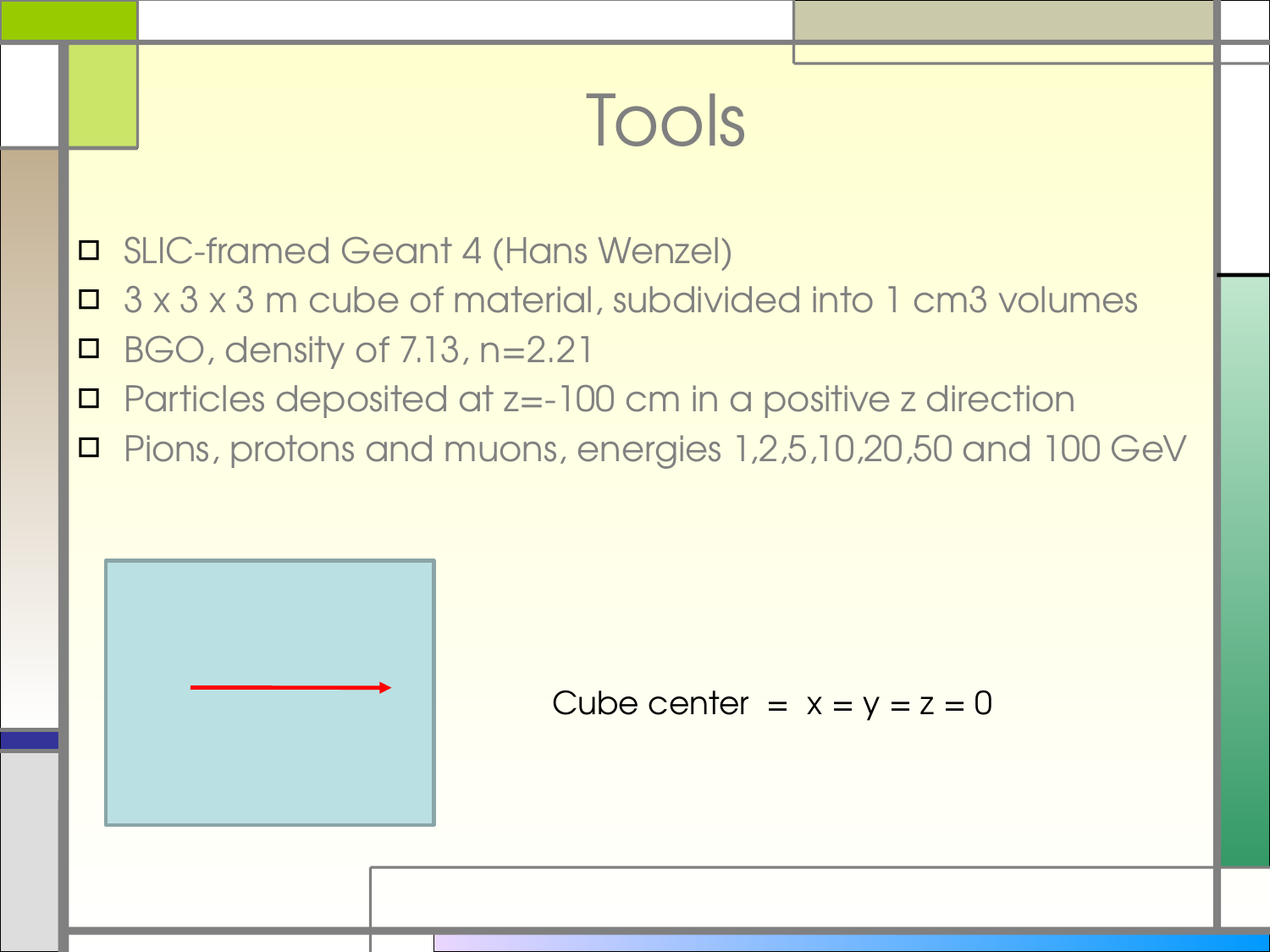

# Tools
SLIC-framed Geant 4 (Hans Wenzel)
3 x 3 x 3 m cube of material, subdivided into 1 cm3 volumes
BGO, density of 7.13, n=2.21
Particles deposited at z=-100 cm in a positive z direction
Pions, protons and muons, energies 1,2,5,10,20,50 and 100 GeV

Cube center  =  x = y = z = 0